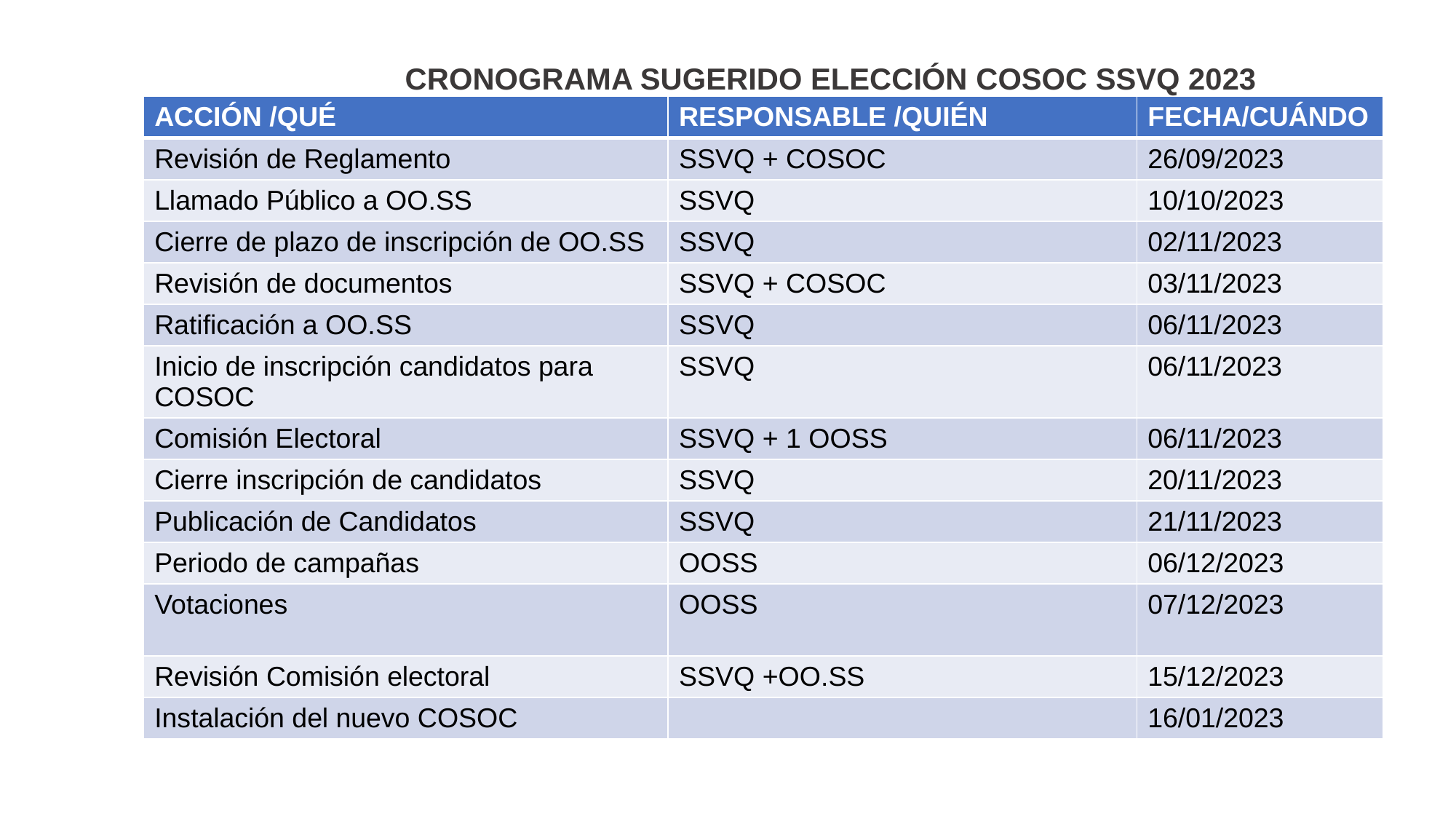

#
CRONOGRAMA SUGERIDO ELECCIÓN COSOC SSVQ 2023
| ACCIÓN /QUÉ | RESPONSABLE /QUIÉN | FECHA/CUÁNDO |
| --- | --- | --- |
| Revisión de Reglamento | SSVQ + COSOC | 26/09/2023 |
| Llamado Público a OO.SS | SSVQ | 10/10/2023 |
| Cierre de plazo de inscripción de OO.SS | SSVQ | 02/11/2023 |
| Revisión de documentos | SSVQ + COSOC | 03/11/2023 |
| Ratificación a OO.SS | SSVQ | 06/11/2023 |
| Inicio de inscripción candidatos para COSOC | SSVQ | 06/11/2023 |
| Comisión Electoral | SSVQ + 1 OOSS | 06/11/2023 |
| Cierre inscripción de candidatos | SSVQ | 20/11/2023 |
| Publicación de Candidatos | SSVQ | 21/11/2023 |
| Periodo de campañas | OOSS | 06/12/2023 |
| Votaciones | OOSS | 07/12/2023 |
| Revisión Comisión electoral | SSVQ +OO.SS | 15/12/2023 |
| Instalación del nuevo COSOC |  | 16/01/2023 |